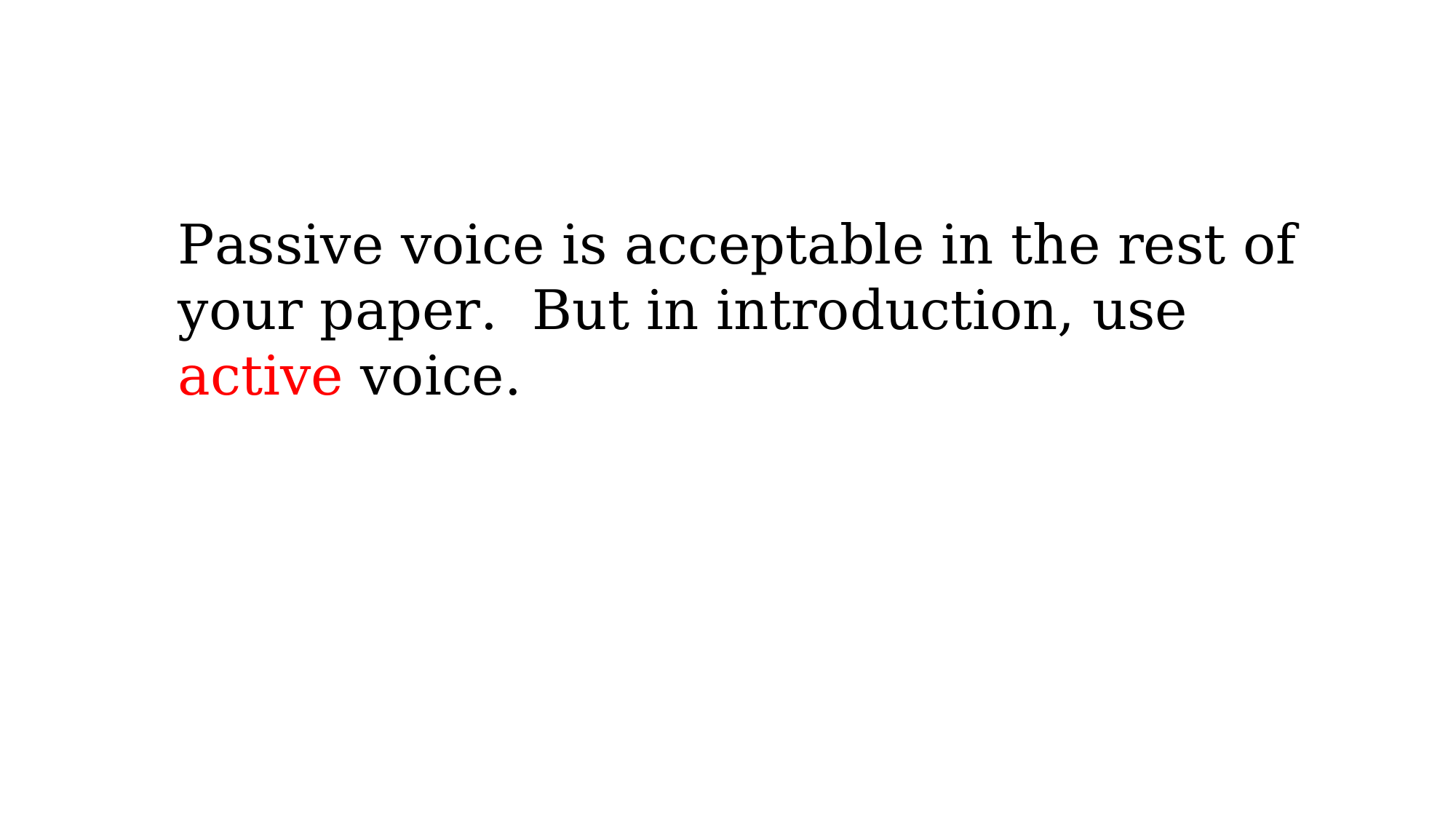

Passive voice is acceptable in the rest of your paper.  But in introduction, use active voice.